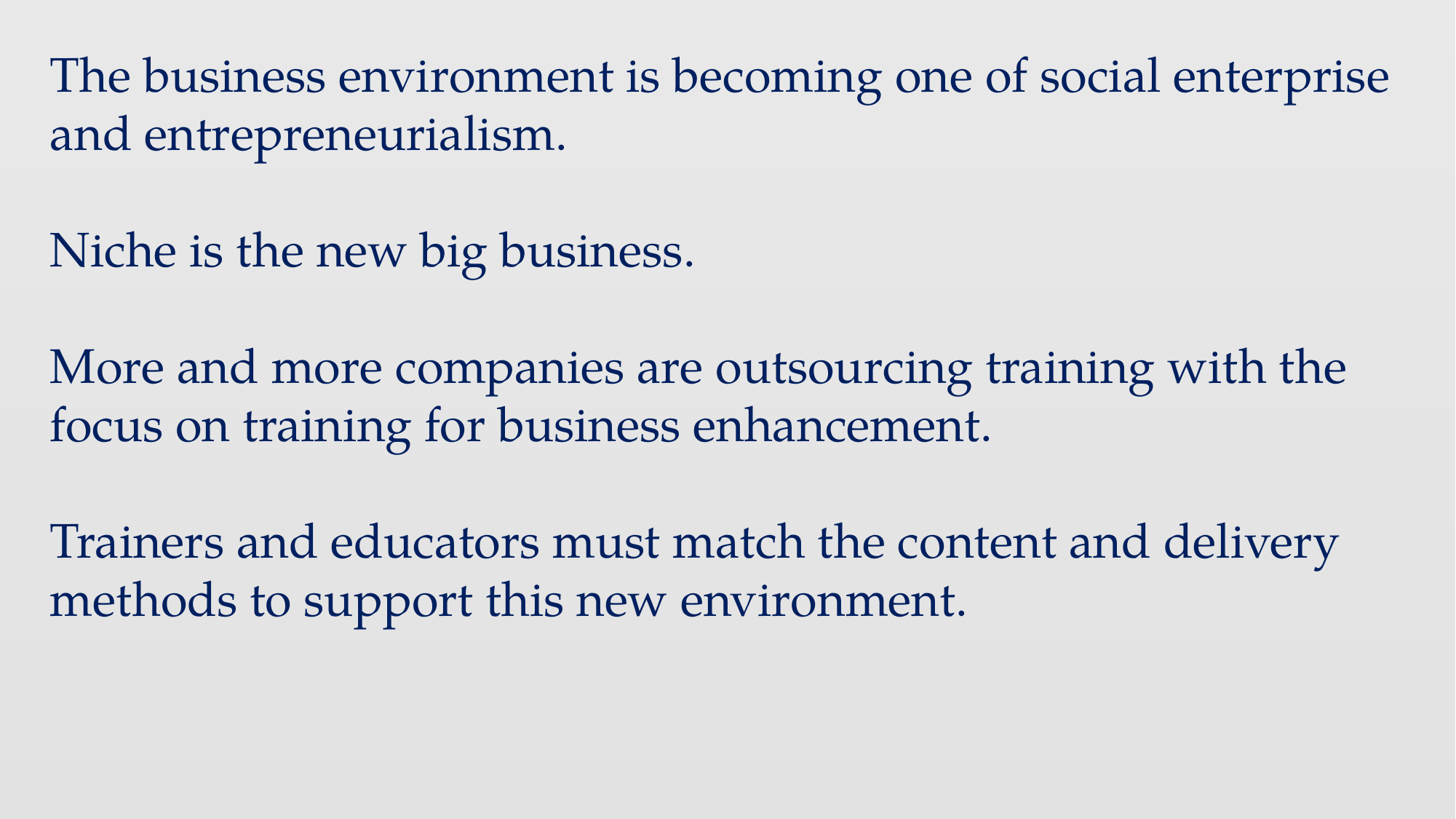

The business environment is becoming one of social enterprise and entrepreneurialism.

Niche is the new big business.

More and more companies are outsourcing training with the focus on training for business enhancement.

Trainers and educators must match the content and delivery methods to support this new environment.
#